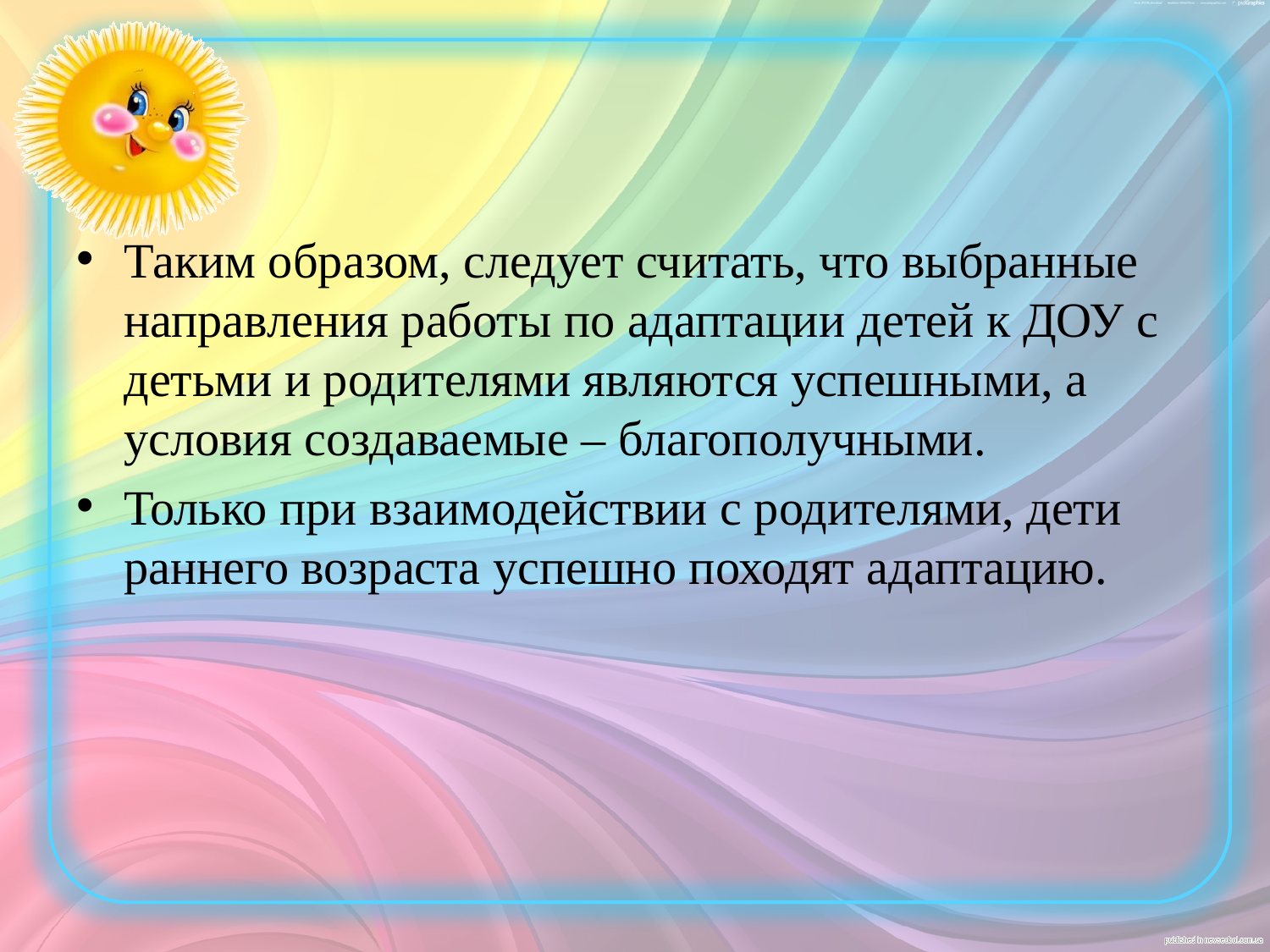

#
Таким образом, следует считать, что выбранные направления работы по адаптации детей к ДОУ с детьми и родителями являются успешными, а условия создаваемые – благополучными.
Только при взаимодействии с родителями, дети раннего возраста успешно походят адаптацию.